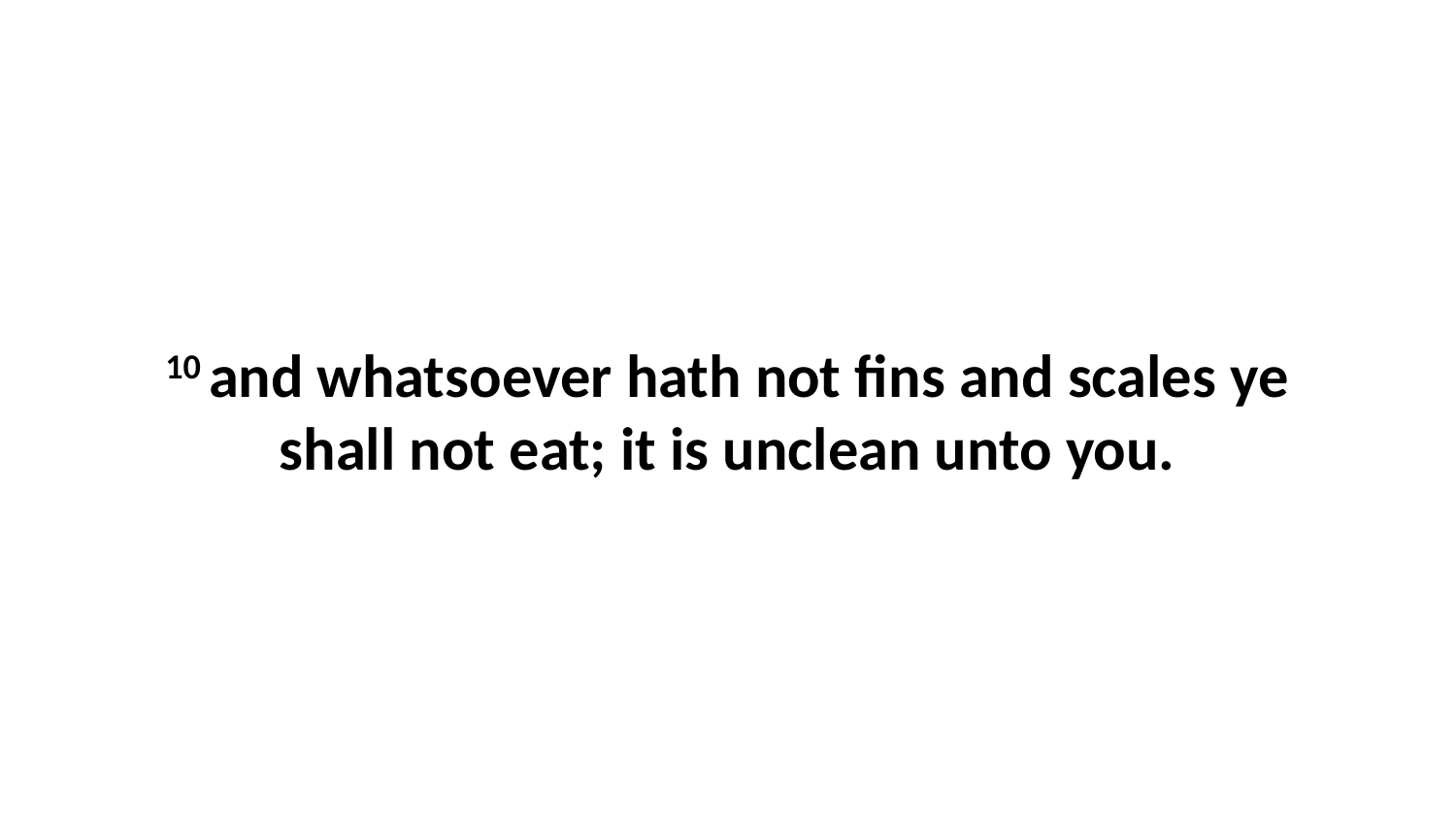

10 and whatsoever hath not fins and scales ye shall not eat; it is unclean unto you.